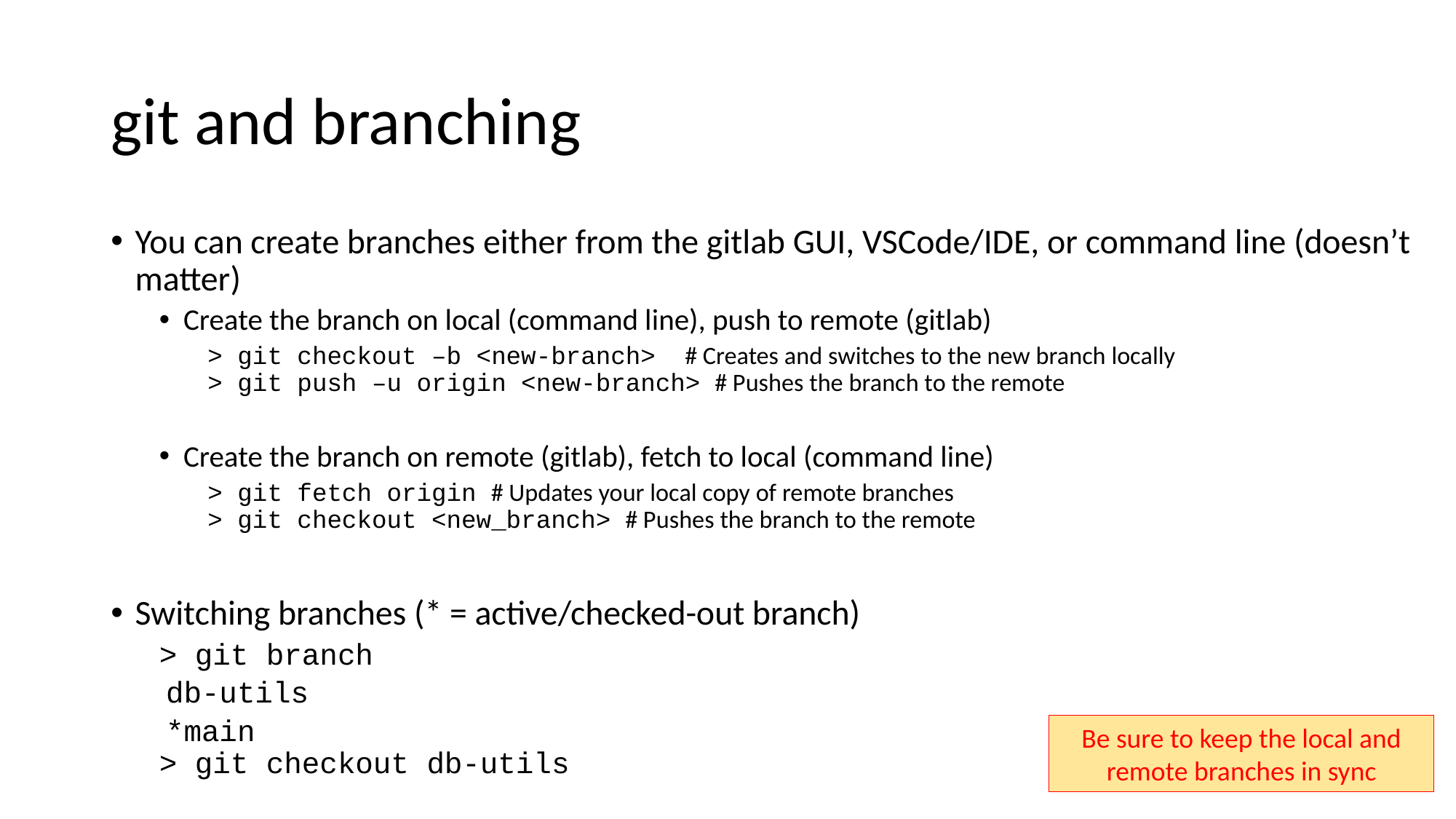

# git and branching
You can create branches either from the gitlab GUI, VSCode/IDE, or command line (doesn’t matter)
Create the branch on local (command line), push to remote (gitlab)
> git checkout –b <new-branch>  # Creates and switches to the new branch locally
> git push –u origin <new-branch> # Pushes the branch to the remote

Create the branch on remote (gitlab), fetch to local (command line)
> git fetch origin # Updates your local copy of remote branches
> git checkout <new_branch> # Pushes the branch to the remote

Switching branches (* = active/checked-out branch)
> git branch
 db-utils
 *main
> git checkout db-utils

Be sure to keep the local and remote branches in sync